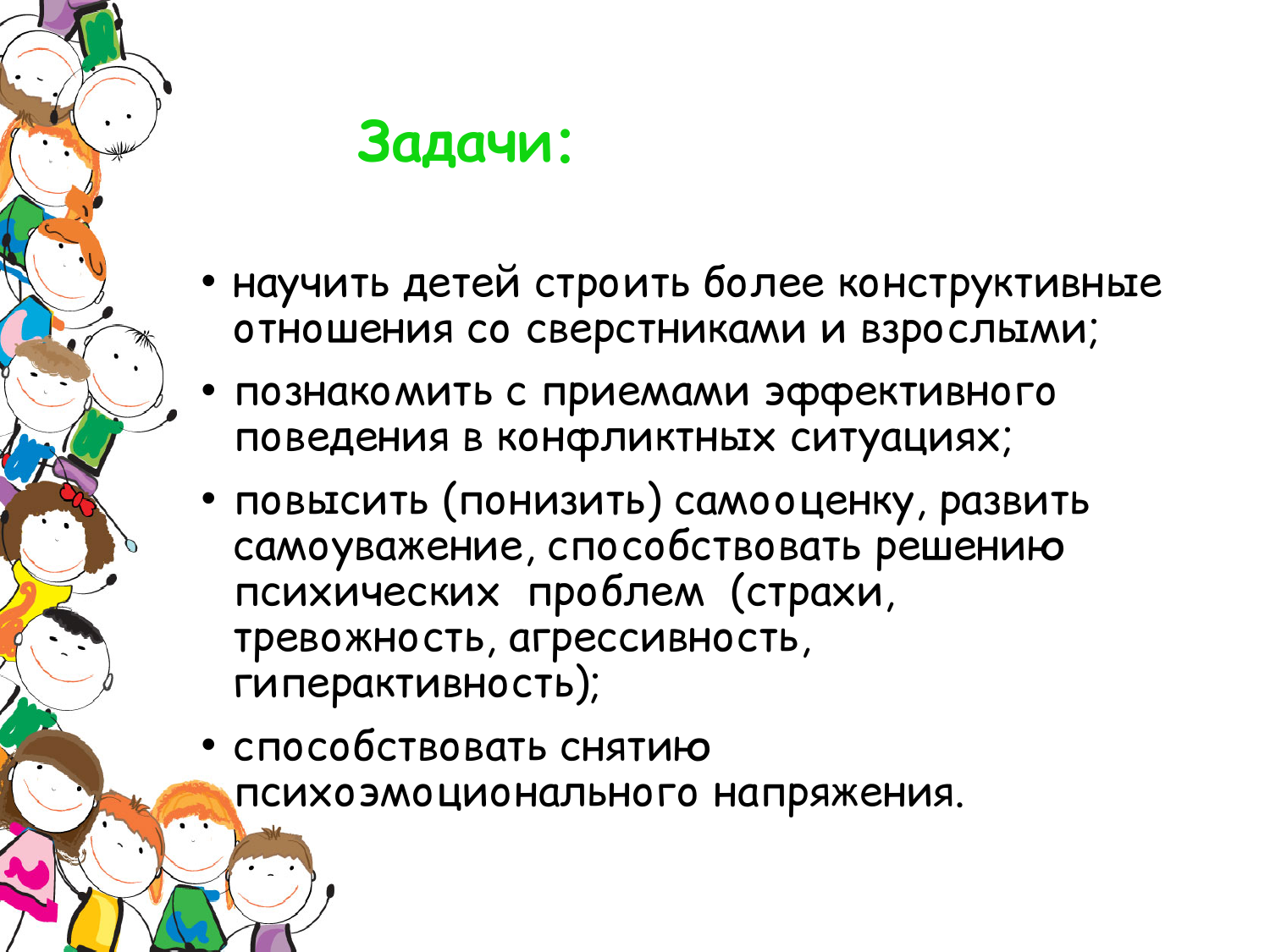

# Задачи:
научить детей строить более конструктивные отношения со сверстниками и взрослыми;
познакомить с приемами эффективного поведения в конфликтных ситуациях;
повысить (понизить) самооценку, развить самоуважение, способствовать решению  психических  проблем  (страхи, тревожность, агрессивность, гиперактивность);
способствовать снятию психоэмоционального напряжения.